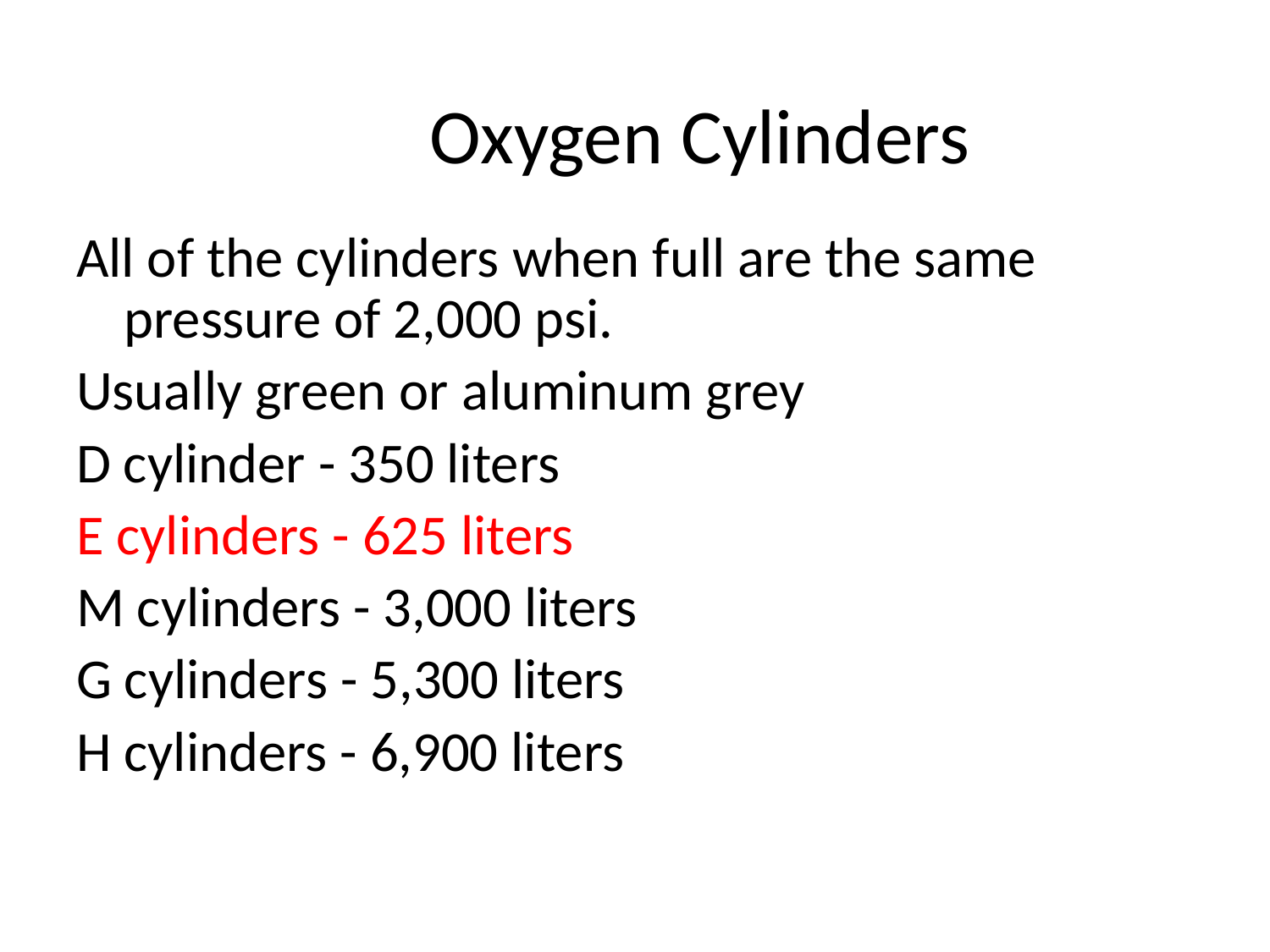

# Oxygen Cylinders
All of the cylinders when full are the same pressure of 2,000 psi.
Usually green or aluminum grey
D cylinder - 350 liters
E cylinders - 625 liters
M cylinders - 3,000 liters
G cylinders - 5,300 liters
H cylinders - 6,900 liters